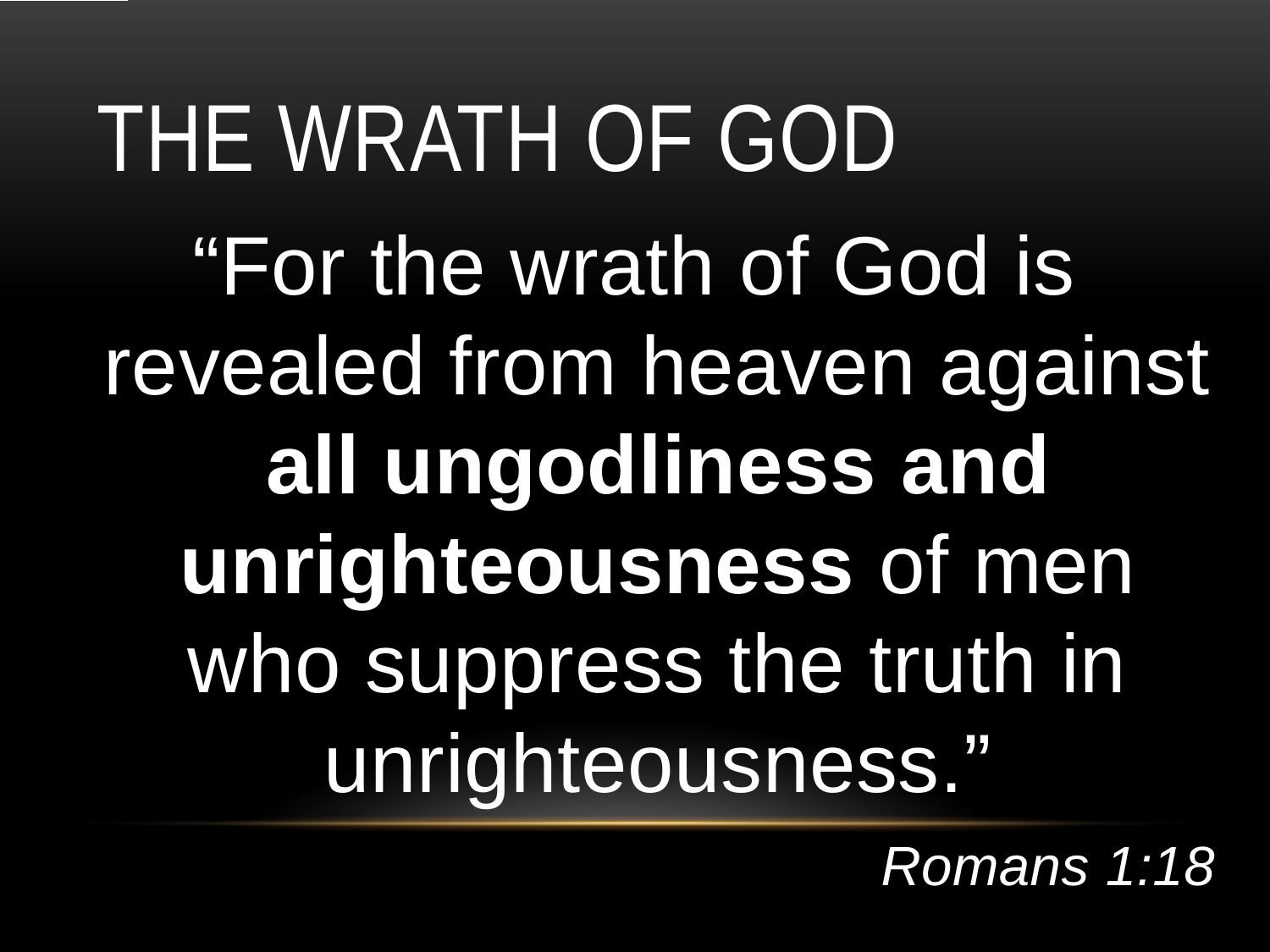

# The Wrath of God
“For the wrath of God is revealed from heaven against all ungodliness and unrighteousness of men who suppress the truth in unrighteousness.”
Romans 1:18